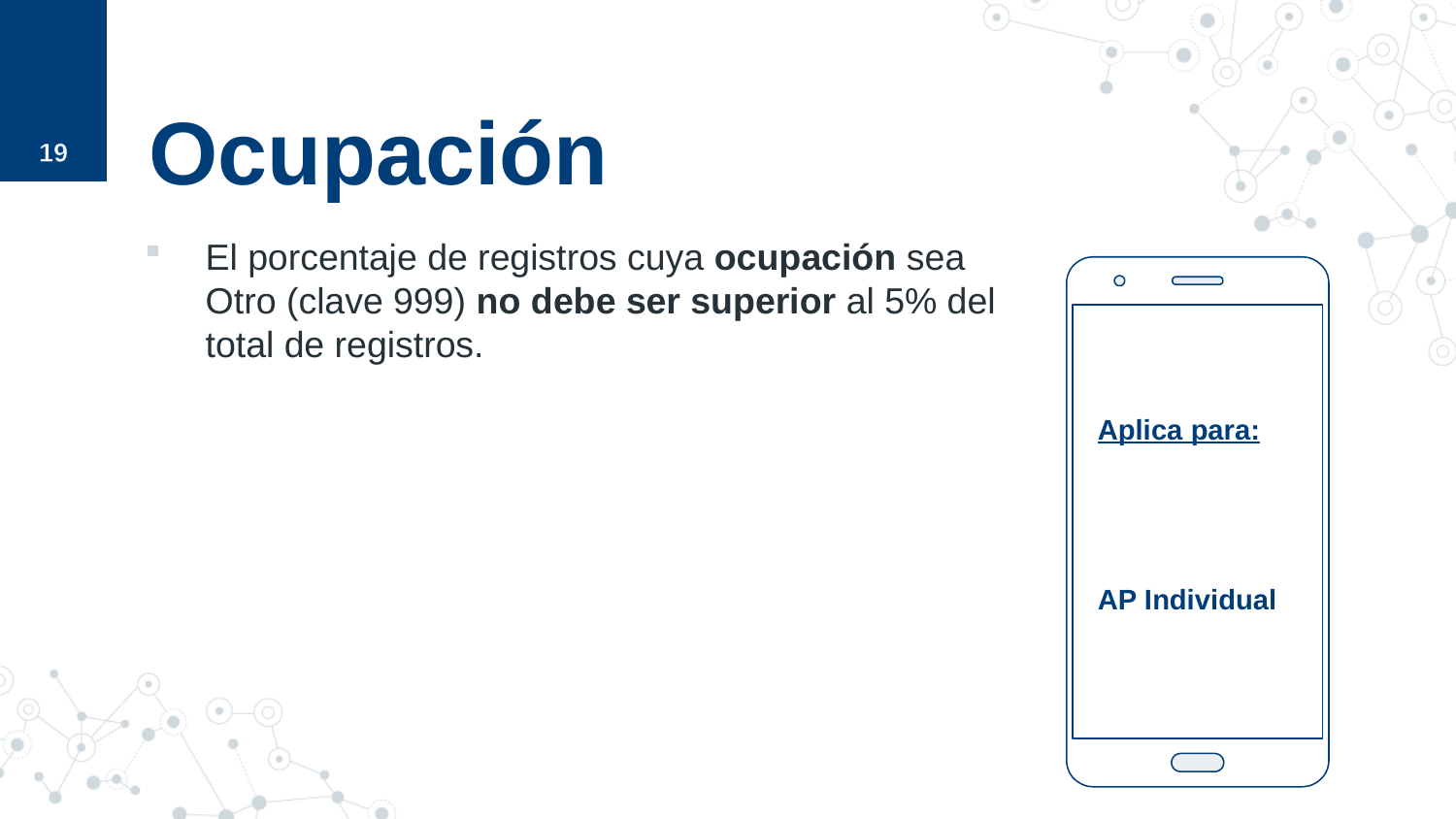

19
# Ocupación
El porcentaje de registros cuya ocupación sea Otro (clave 999) no debe ser superior al 5% del total de registros.

Aplica para:

AP Individual